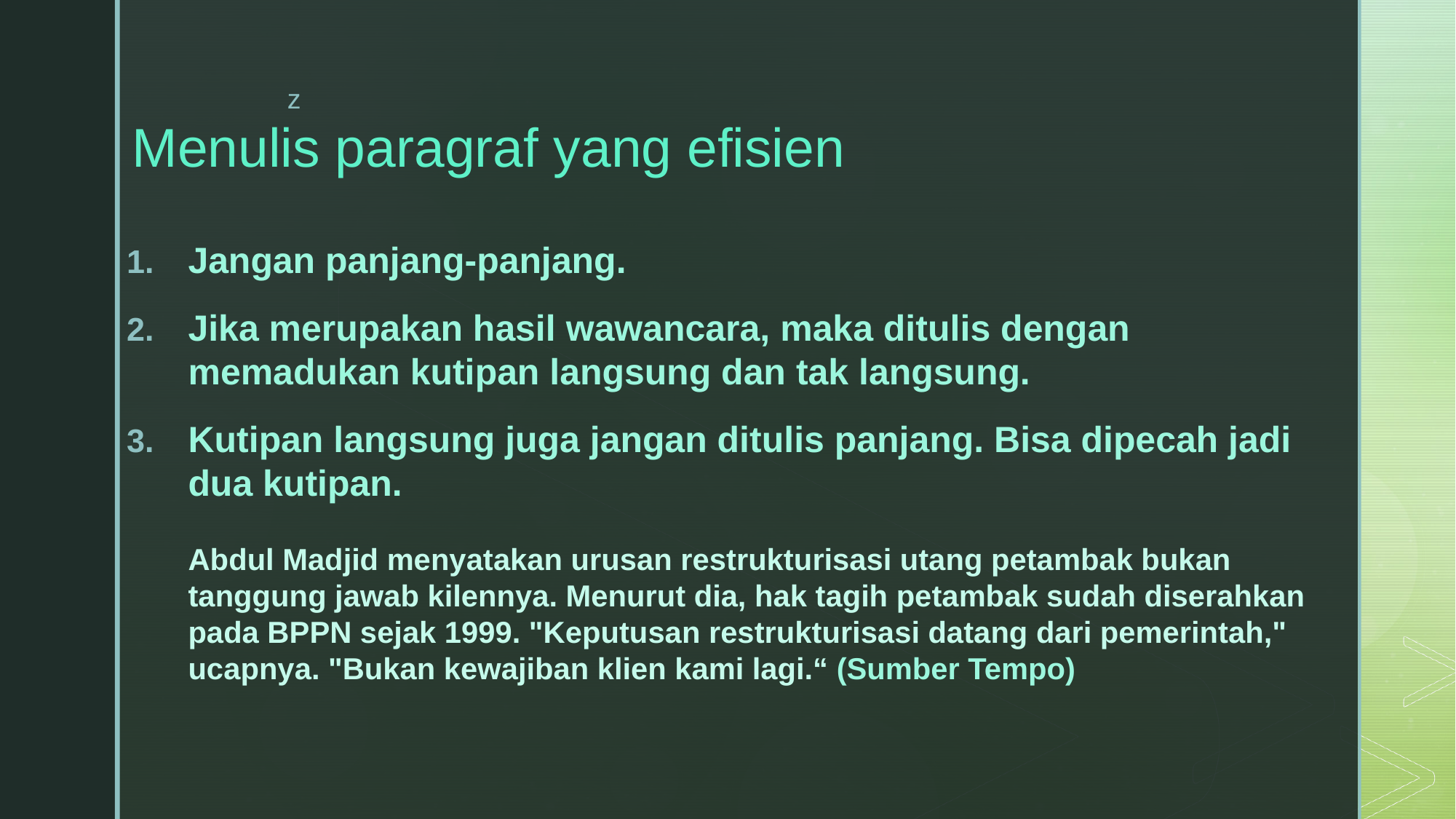

# Menulis paragraf yang efisien
Jangan panjang-panjang.
Jika merupakan hasil wawancara, maka ditulis dengan memadukan kutipan langsung dan tak langsung.
Kutipan langsung juga jangan ditulis panjang. Bisa dipecah jadi dua kutipan.
Abdul Madjid menyatakan urusan restrukturisasi utang petambak bukan tanggung jawab kilennya. Menurut dia, hak tagih petambak sudah diserahkan pada BPPN sejak 1999. "Keputusan restrukturisasi datang dari pemerintah," ucapnya. "Bukan kewajiban klien kami lagi.“ (Sumber Tempo)